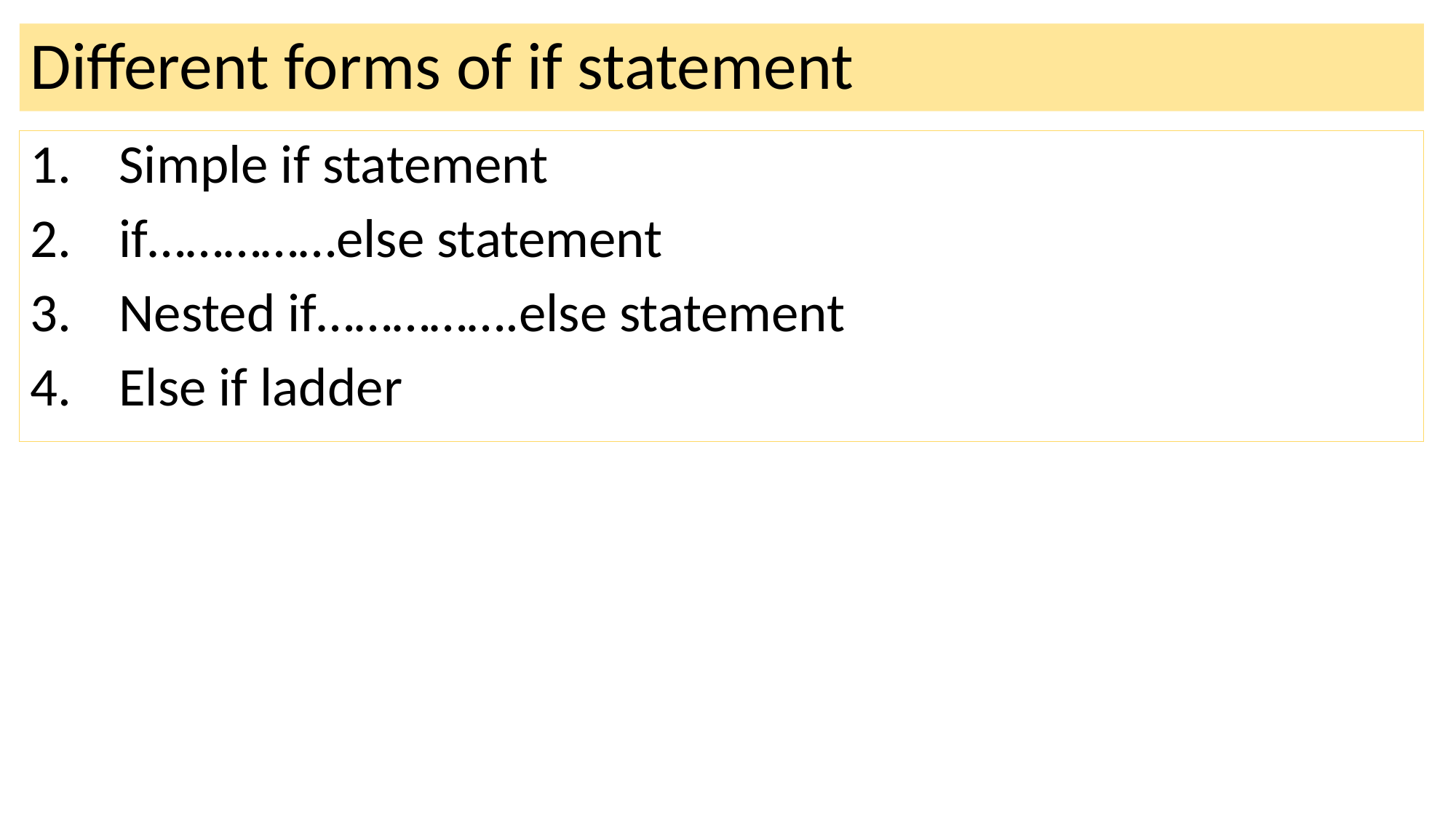

# Different forms of if statement
Simple if statement
if……………else statement
Nested if…………….else statement
Else if ladder